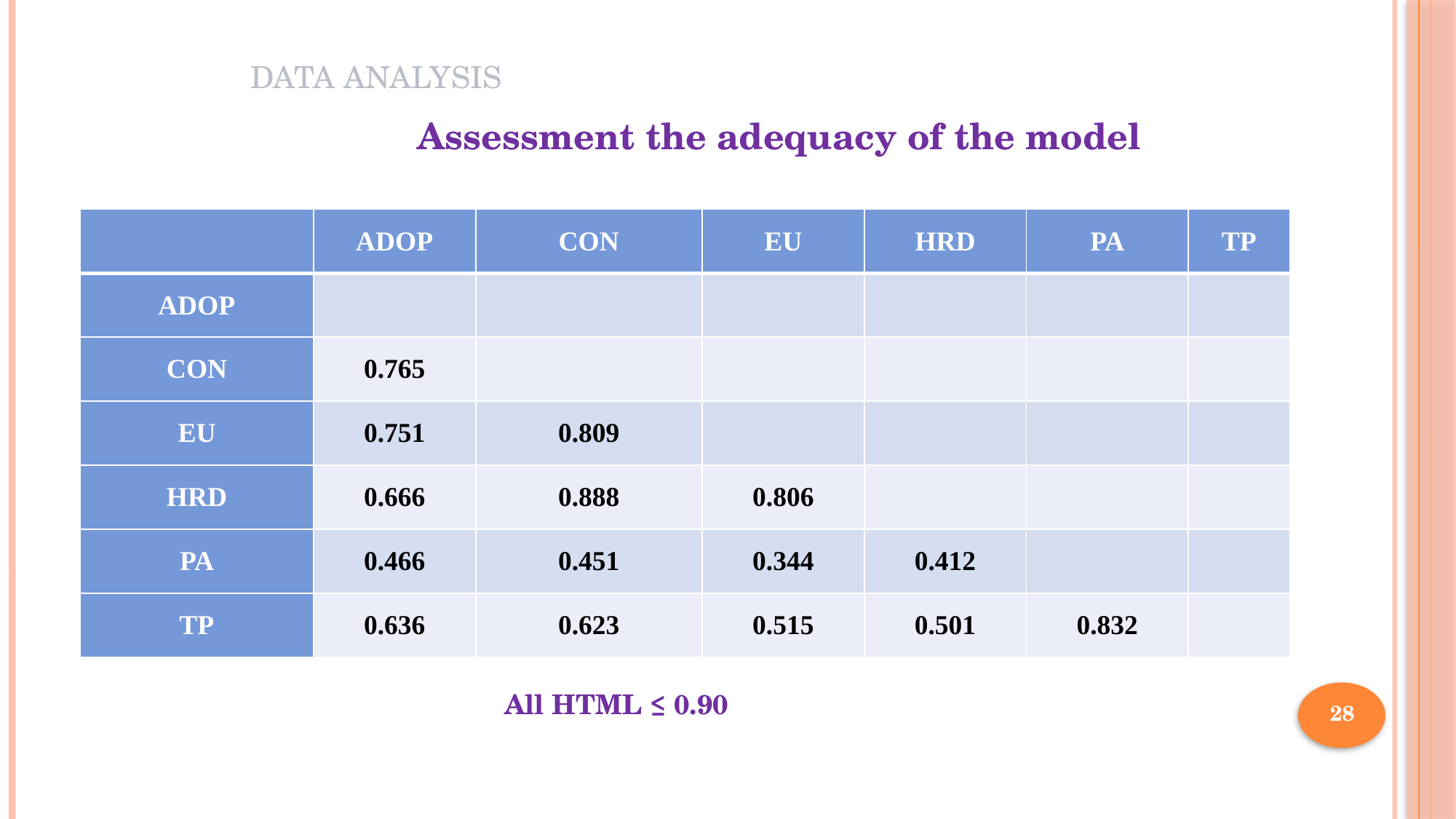

# Data ANALYSIS
Assessment the adequacy of the model
|  | ADOP | CON | EU | HRD | PA | TP |
| --- | --- | --- | --- | --- | --- | --- |
| ADOP |  |  |  |  |  |  |
| CON | 0.765 |  |  |  |  |  |
| EU | 0.751 | 0.809 |  |  |  |  |
| HRD | 0.666 | 0.888 | 0.806 |  |  |  |
| PA | 0.466 | 0.451 | 0.344 | 0.412 |  |  |
| TP | 0.636 | 0.623 | 0.515 | 0.501 | 0.832 |  |
All HTML ≤ 0.90
28